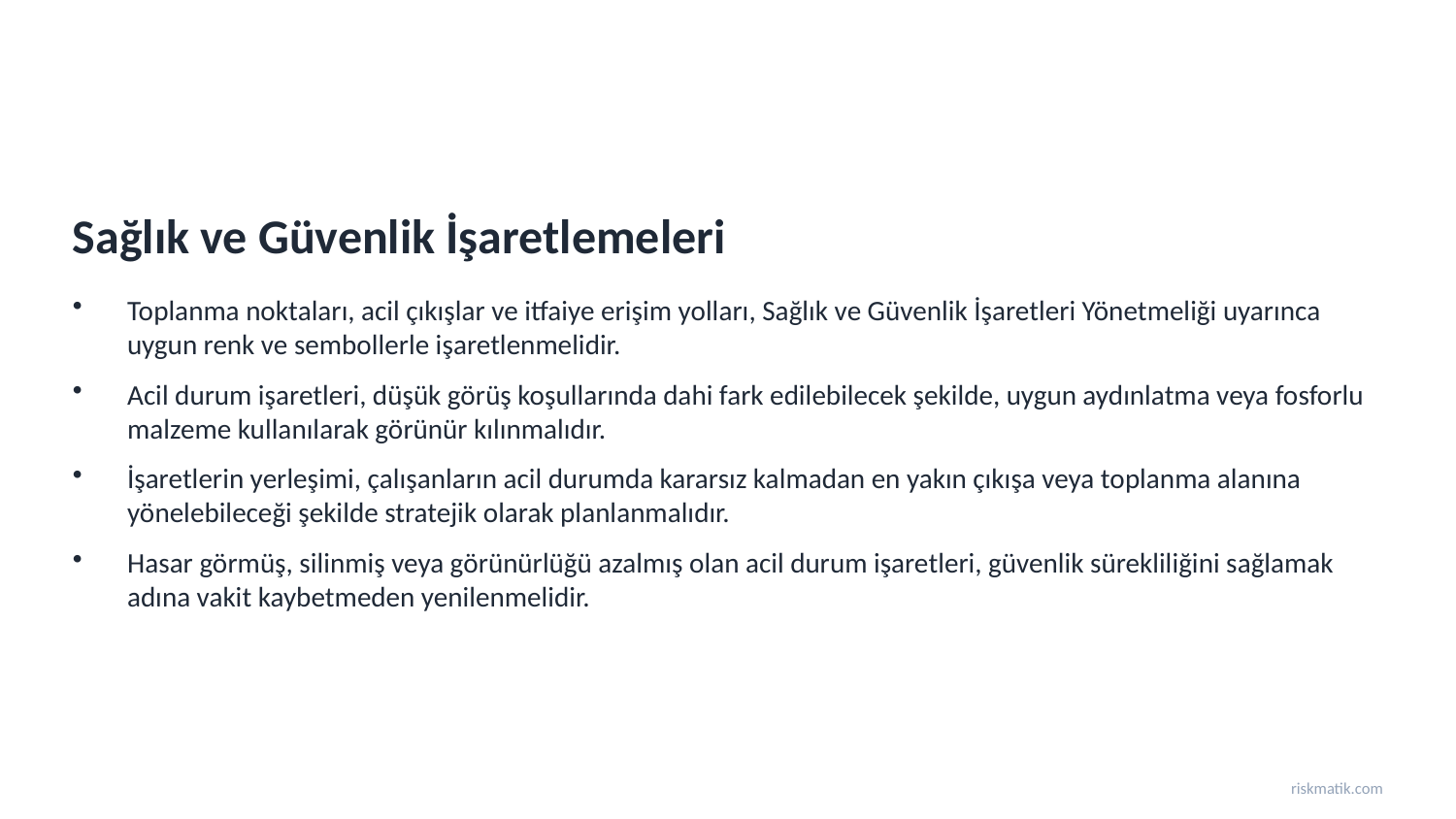

Sağlık ve Güvenlik İşaretlemeleri
Toplanma noktaları, acil çıkışlar ve itfaiye erişim yolları, Sağlık ve Güvenlik İşaretleri Yönetmeliği uyarınca uygun renk ve sembollerle işaretlenmelidir.
Acil durum işaretleri, düşük görüş koşullarında dahi fark edilebilecek şekilde, uygun aydınlatma veya fosforlu malzeme kullanılarak görünür kılınmalıdır.
İşaretlerin yerleşimi, çalışanların acil durumda kararsız kalmadan en yakın çıkışa veya toplanma alanına yönelebileceği şekilde stratejik olarak planlanmalıdır.
Hasar görmüş, silinmiş veya görünürlüğü azalmış olan acil durum işaretleri, güvenlik sürekliliğini sağlamak adına vakit kaybetmeden yenilenmelidir.
riskmatik.com